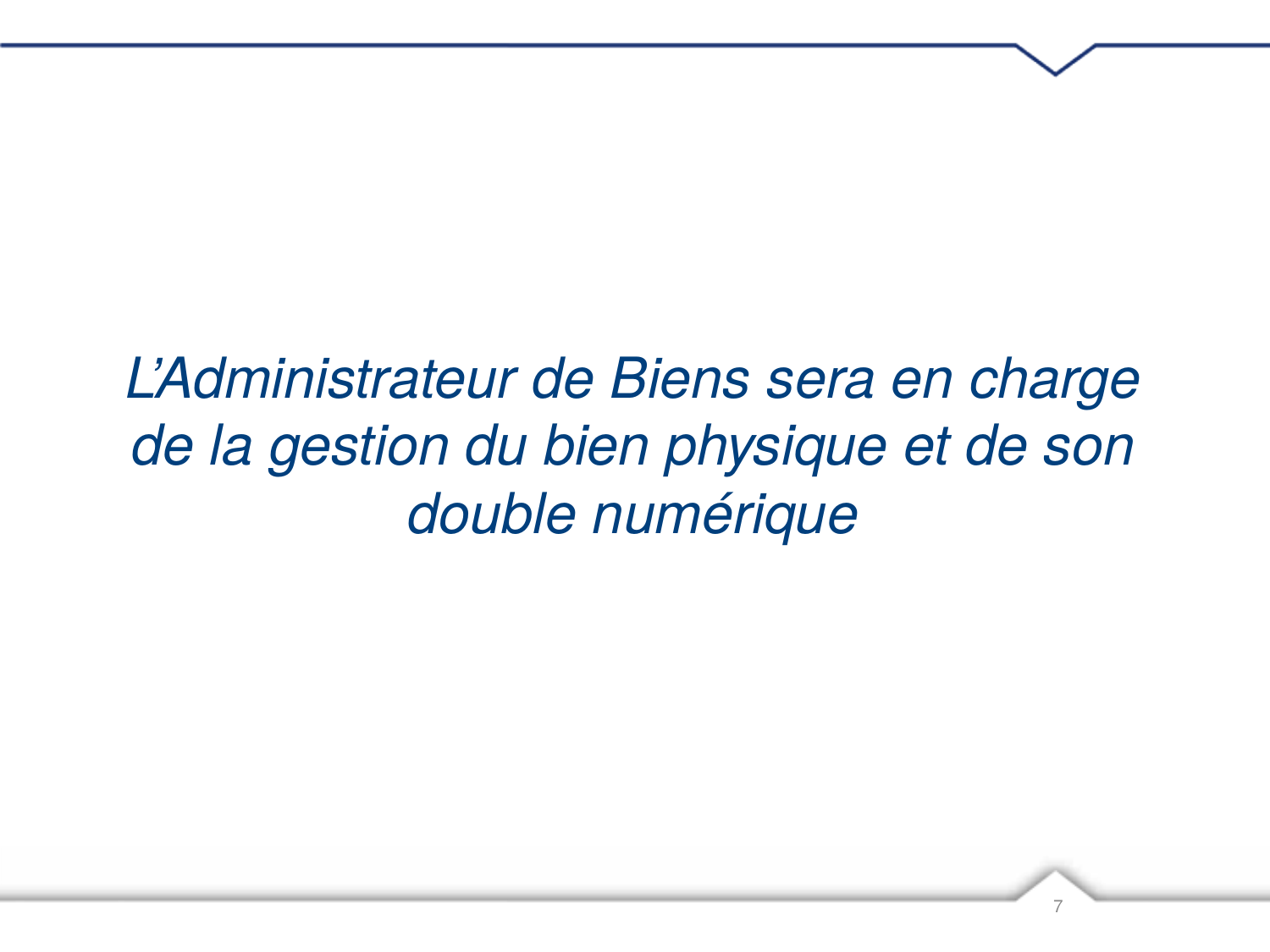

L’Administrateur de Biens sera en charge de la gestion du bien physique et de son double numérique
7